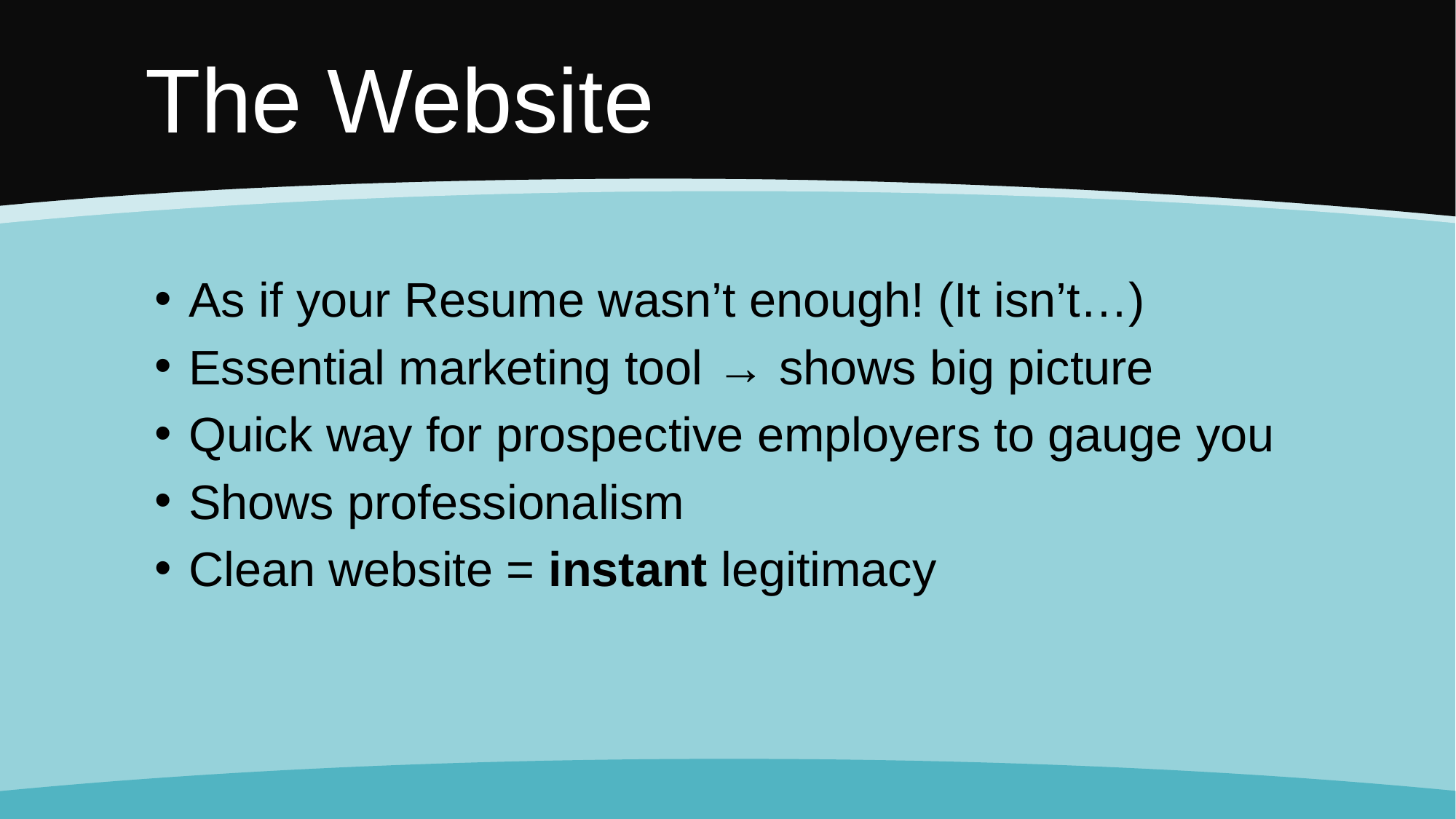

# The Website
As if your Resume wasn’t enough! (It isn’t…)
Essential marketing tool → shows big picture
Quick way for prospective employers to gauge you
Shows professionalism
Clean website = instant legitimacy